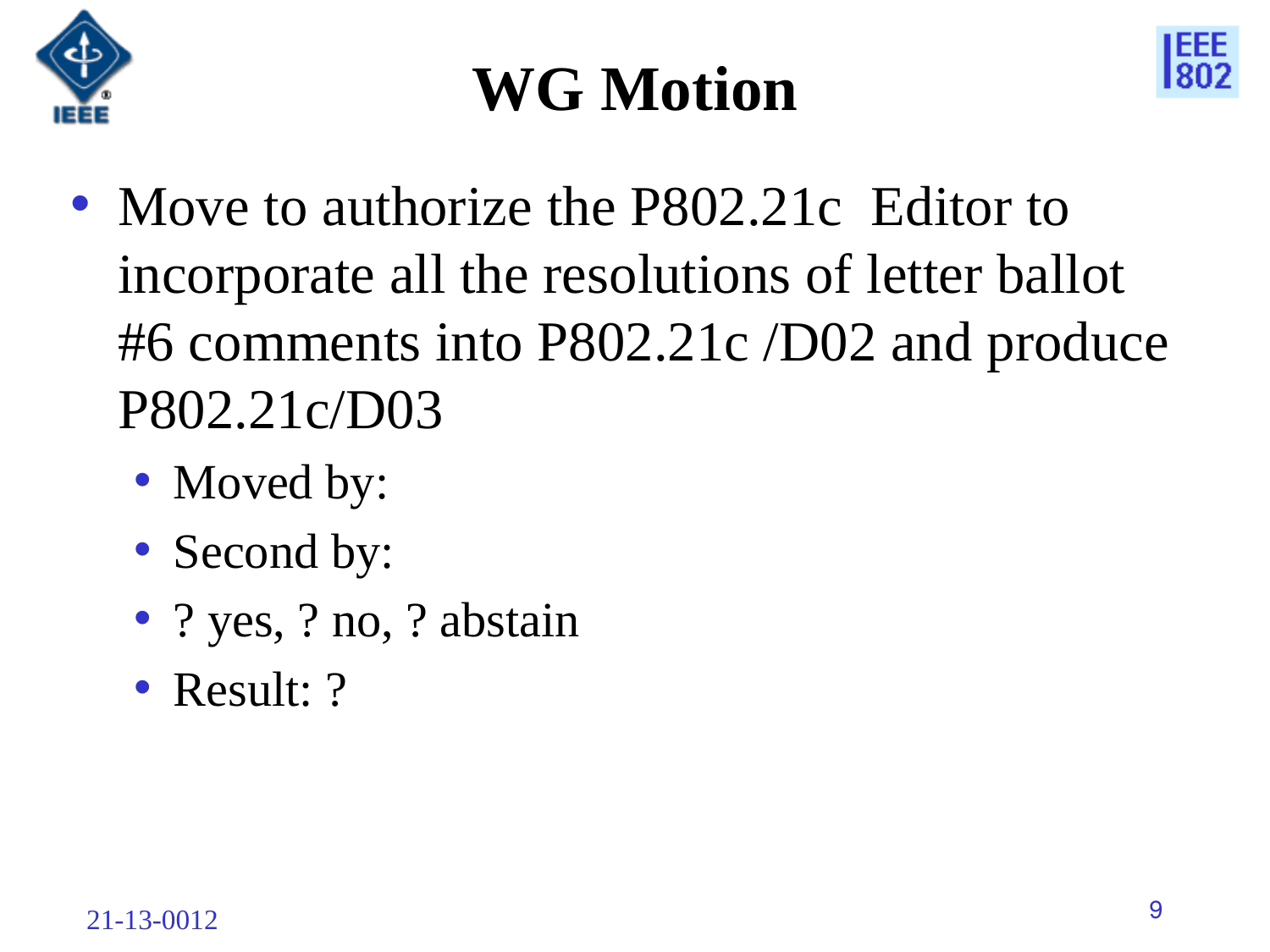

# WG Motion
Move to authorize the P802.21c  Editor to incorporate all the resolutions of letter ballot #6 comments into P802.21c /D02 and produce P802.21c/D03
Moved by:
Second by:
? yes, ? no, ? abstain
Result: ?